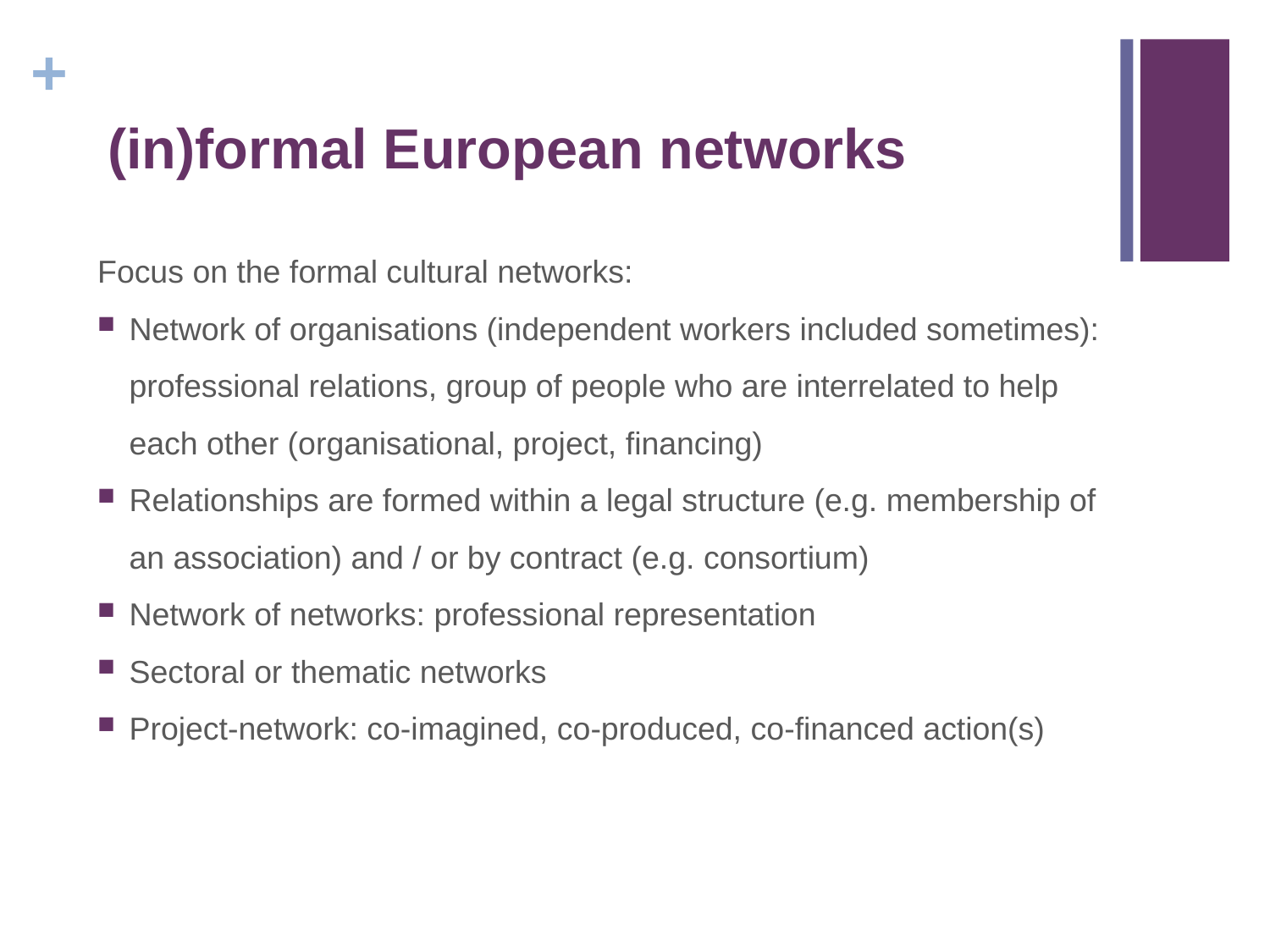

# (in)formal European networks
Focus on the formal cultural networks:
Network of organisations (independent workers included sometimes): professional relations, group of people who are interrelated to help each other (organisational, project, financing)
Relationships are formed within a legal structure (e.g. membership of an association) and / or by contract (e.g. consortium)
Network of networks: professional representation
Sectoral or thematic networks
Project-network: co-imagined, co-produced, co-financed action(s)